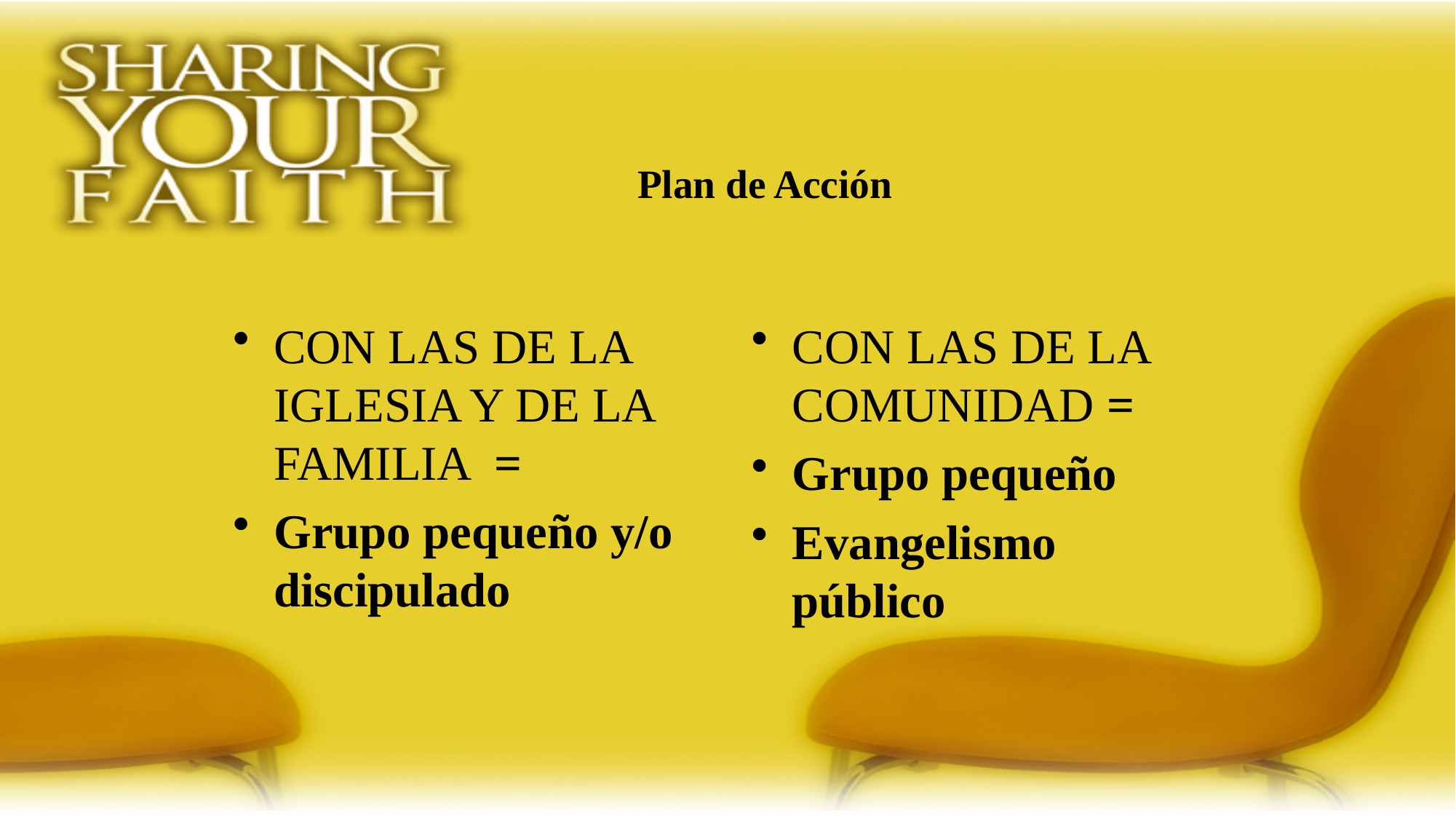

Plan de Acción
CON LAS DE LA IGLESIA Y DE LA FAMILIA  =
Grupo pequeño y/o discipulado
CON LAS DE LA COMUNIDAD =
Grupo pequeño
Evangelismo público